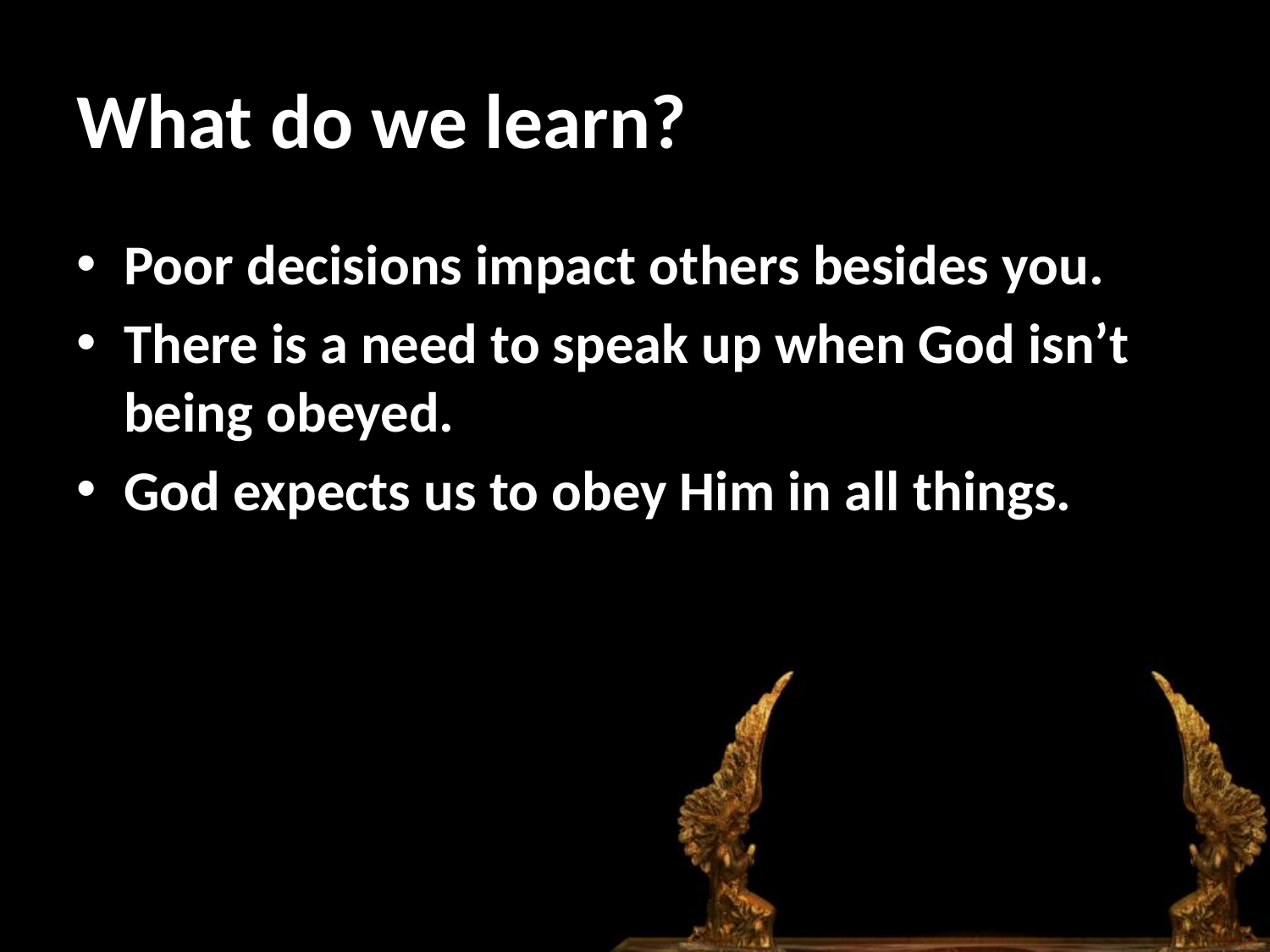

# What do we learn?
Poor decisions impact others besides you.
There is a need to speak up when God isn’t being obeyed.
God expects us to obey Him in all things.